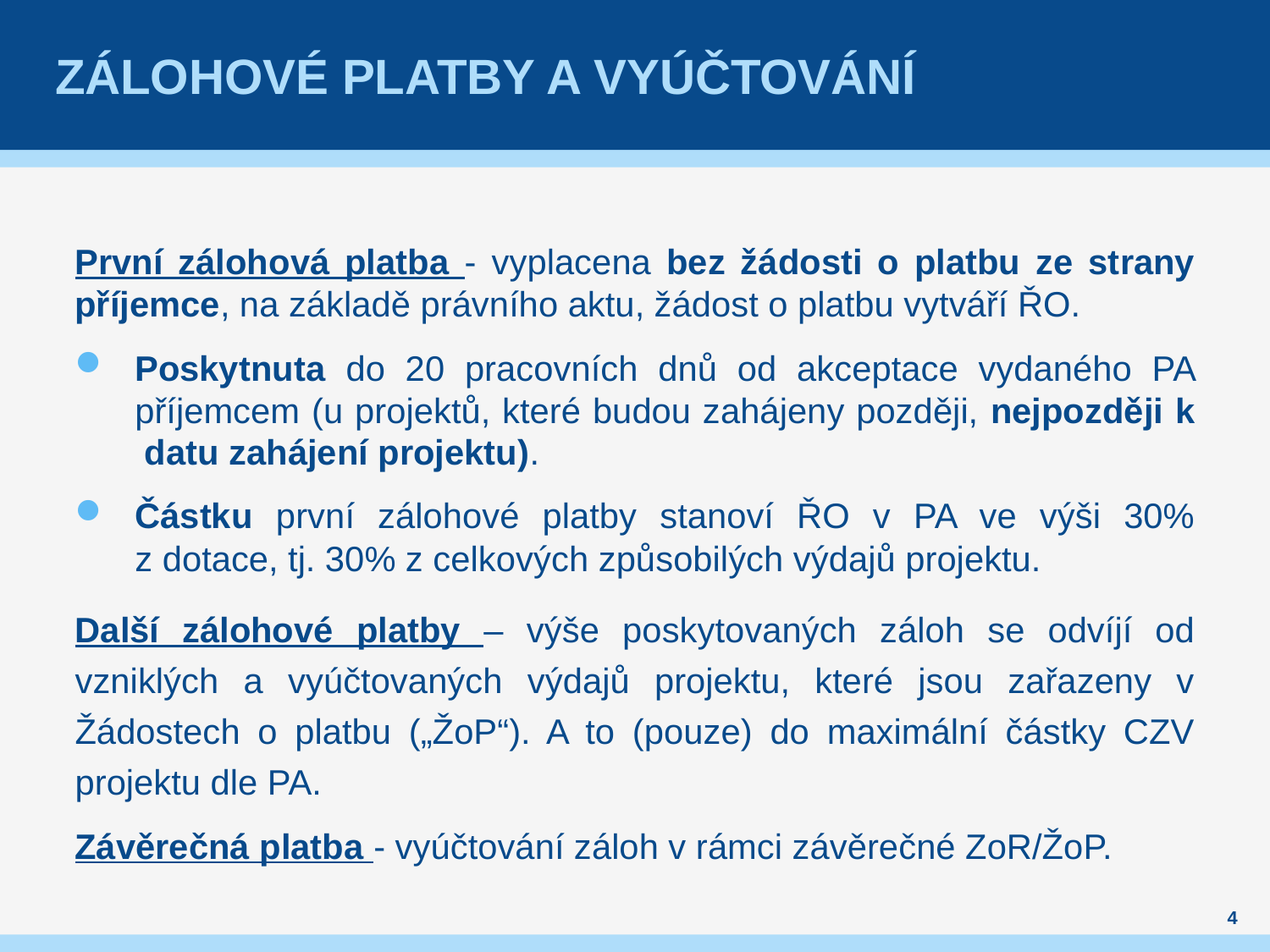

# Zálohové platby a vyúčtování

První zálohová platba - vyplacena bez žádosti o platbu ze strany příjemce, na základě právního aktu, žádost o platbu vytváří ŘO.
Poskytnuta do 20 pracovních dnů od akceptace vydaného PA příjemcem (u projektů, které budou zahájeny později, nejpozději k  datu zahájení projektu).
Částku první zálohové platby stanoví ŘO v PA ve výši 30% z dotace, tj. 30% z celkových způsobilých výdajů projektu.
Další zálohové platby – výše poskytovaných záloh se odvíjí od vzniklých a vyúčtovaných výdajů projektu, které jsou zařazeny v Žádostech o platbu („ŽoP“). A to (pouze) do maximální částky CZV projektu dle PA.
Závěrečná platba - vyúčtování záloh v rámci závěrečné ZoR/ŽoP.

4